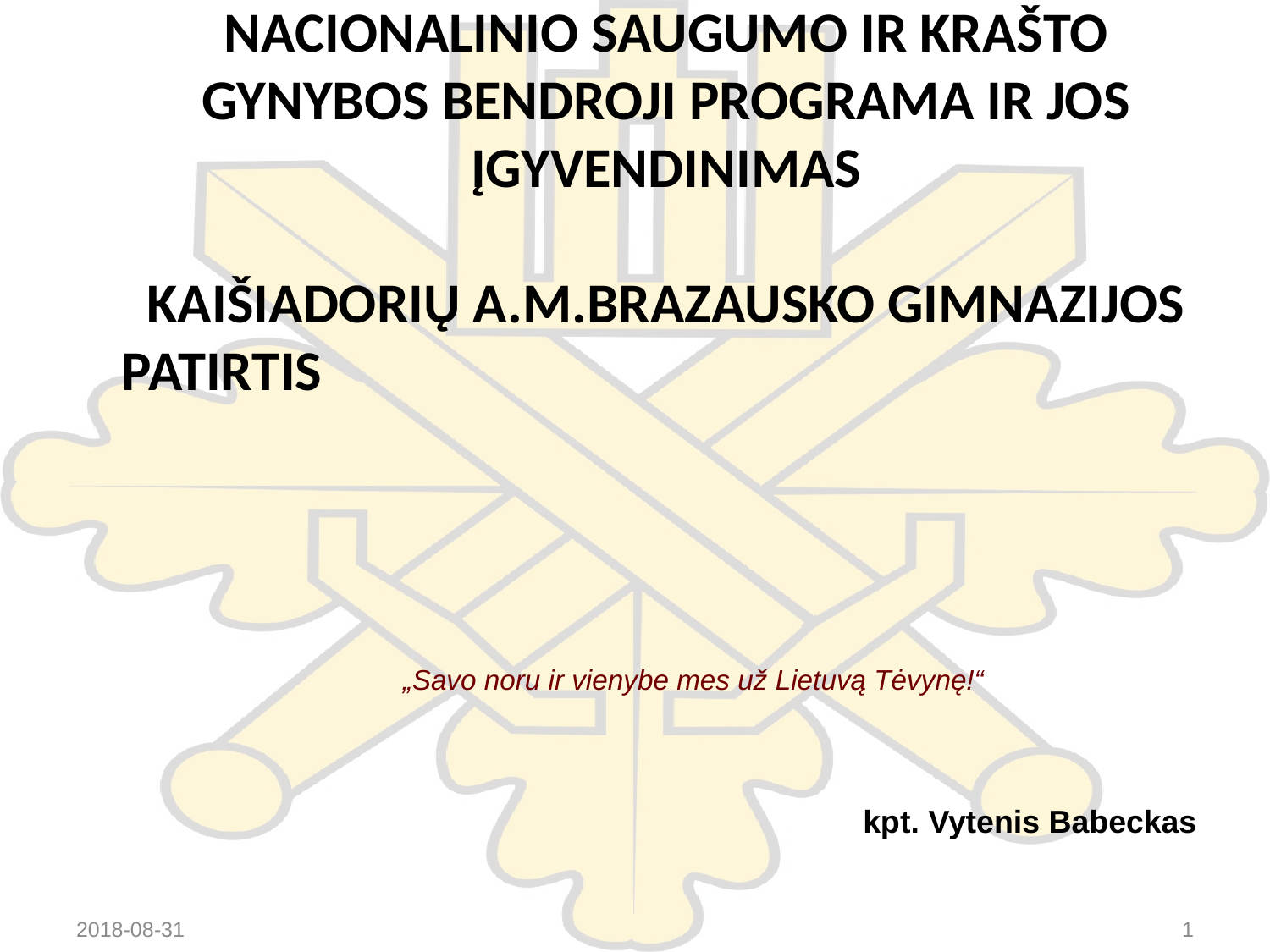

NACIONALINIO SAUGUMO IR KRAŠTO GYNYBOS BENDROJI PROGRAMA IR JOS ĮGYVENDINIMAS

KAIŠIADORIŲ A.M.BRAZAUSKO GIMNAZIJOS
 PATIRTIS
„Savo noru ir vienybe mes už Lietuvą Tėvynę!“

kpt. Vytenis Babeckas
2018-08-31
1